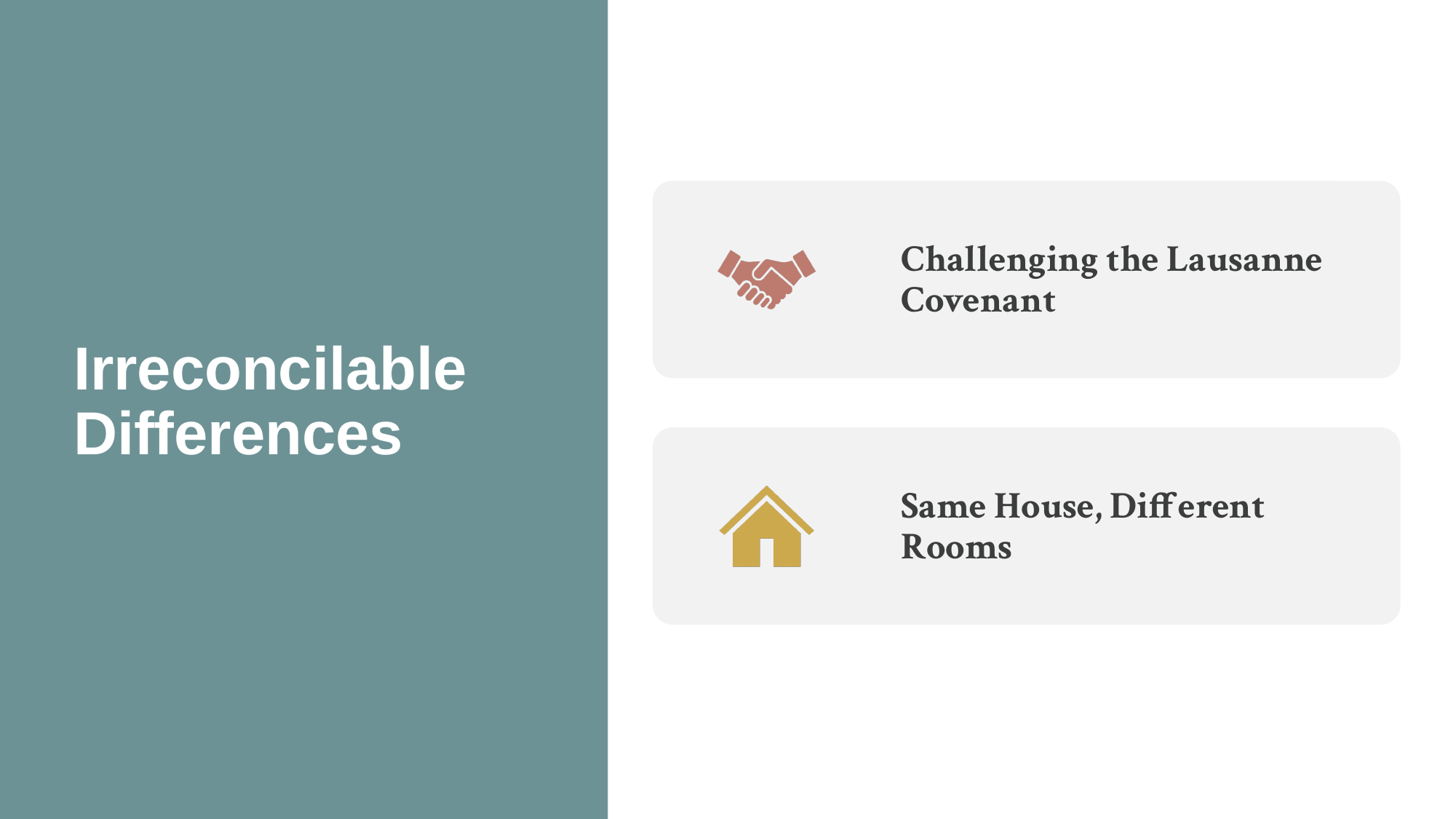

# Irreconcilable Differences
Challenging the Lausanne Covenant
Same House, Different Rooms